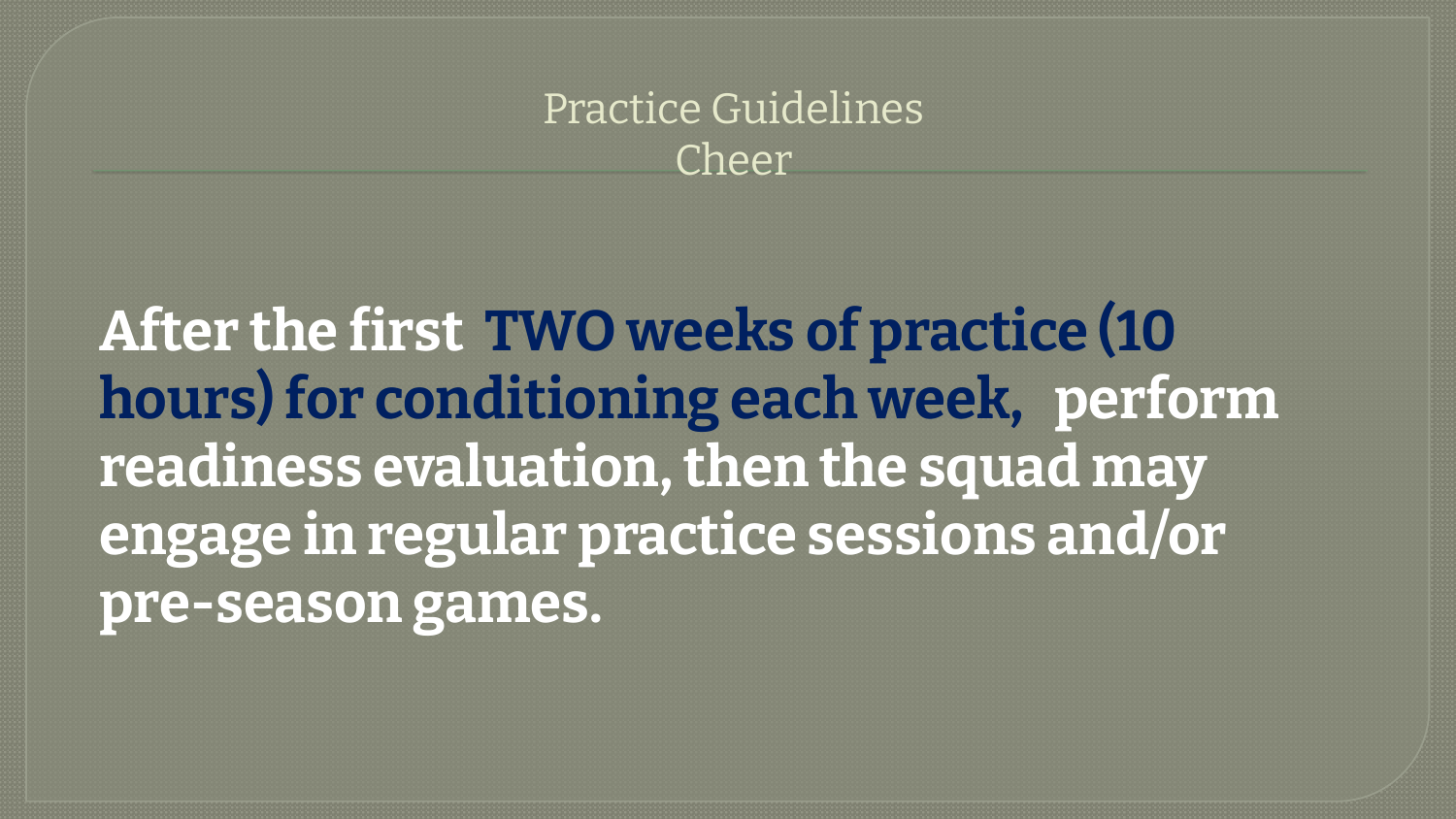

# Practice Guidelines Cheer
After the first  TWO weeks of practice (10 hours) for conditioning each week,   perform readiness evaluation, then the squad may engage in regular practice sessions and/or pre-season games.